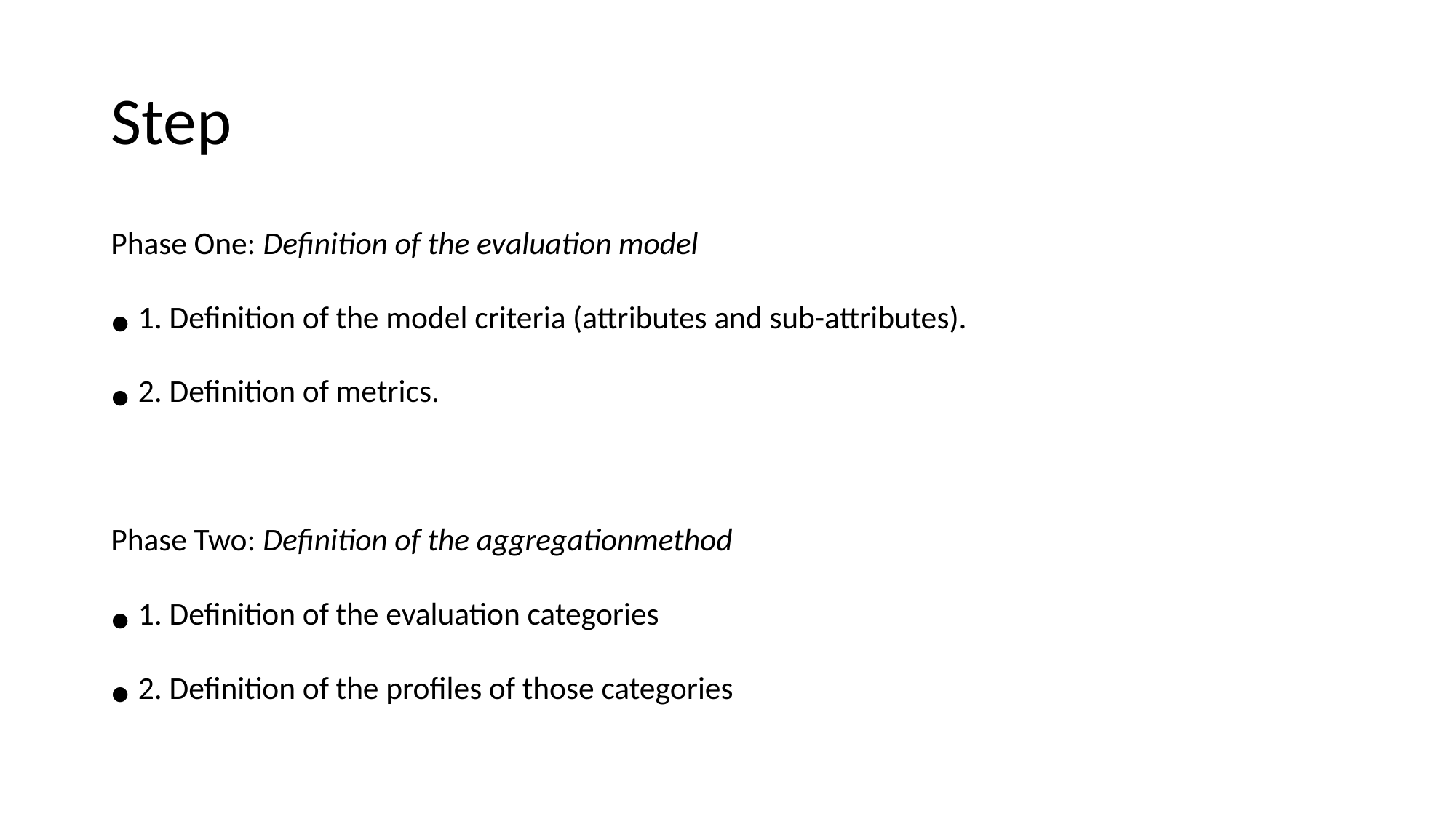

# Step
Phase One: Definition of the evaluation model
1. Definition of the model criteria (attributes and sub-attributes).
2. Definition of metrics.

Phase Two: Definition of the aggregationmethod
1. Definition of the evaluation categories
2. Definition of the profiles of those categories